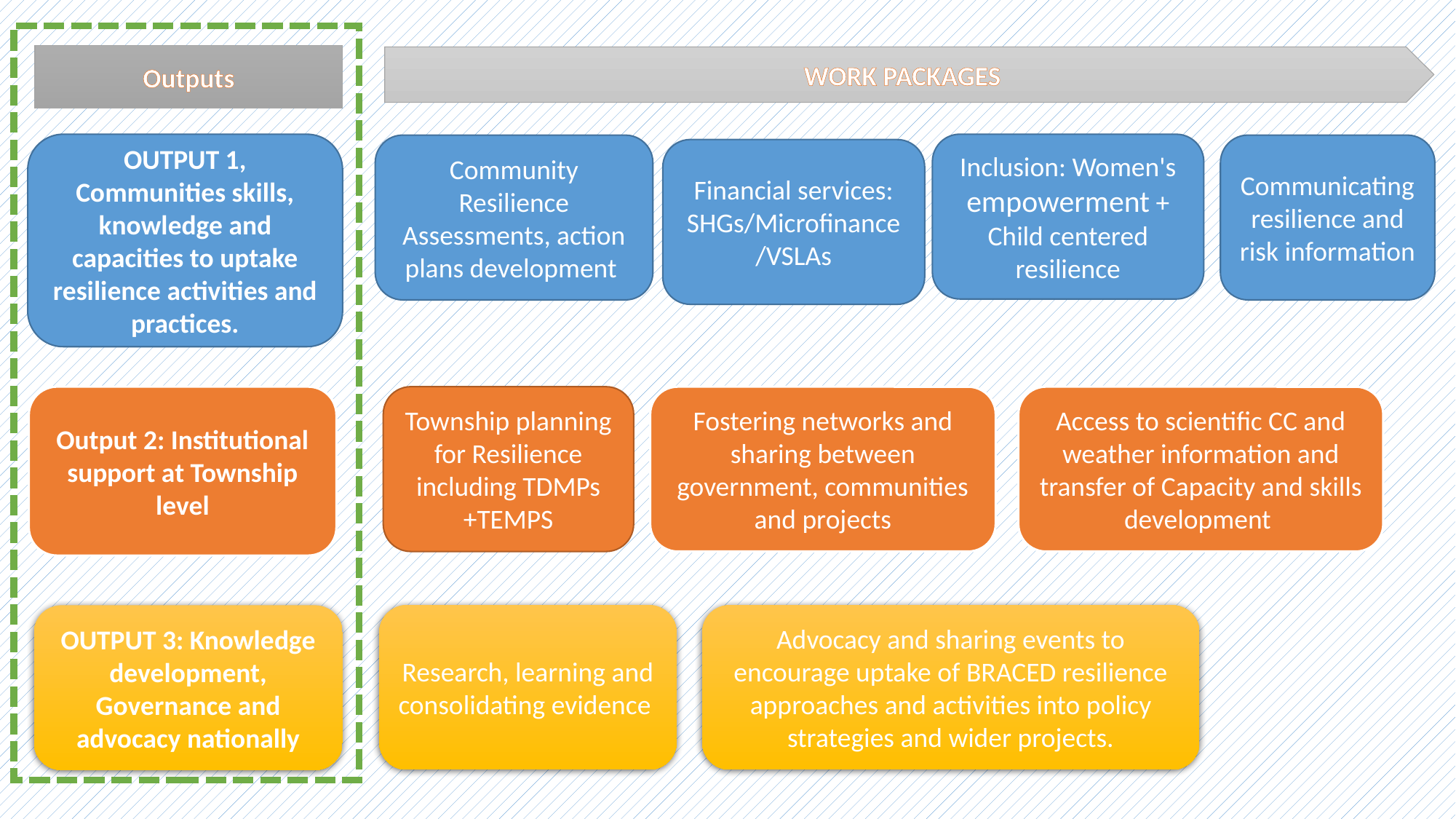

Outputs
WORK PACKAGES
Inclusion: Women's empowerment + Child centered resilience
OUTPUT 1, Communities skills, knowledge and capacities to uptake resilience activities and practices.
Communicating resilience and risk information
Community Resilience Assessments, action plans development
Financial services: SHGs/Microfinance/VSLAs
Access to scientific CC and weather information and transfer of Capacity and skills development
Fostering networks and sharing between government, communities and projects
Output 2: Institutional support at Township level
Township planning for Resilience including TDMPs +TEMPS
Research, learning and consolidating evidence
Advocacy and sharing events to encourage uptake of BRACED resilience approaches and activities into policy strategies and wider projects.
OUTPUT 3: Knowledge development, Governance and advocacy nationally